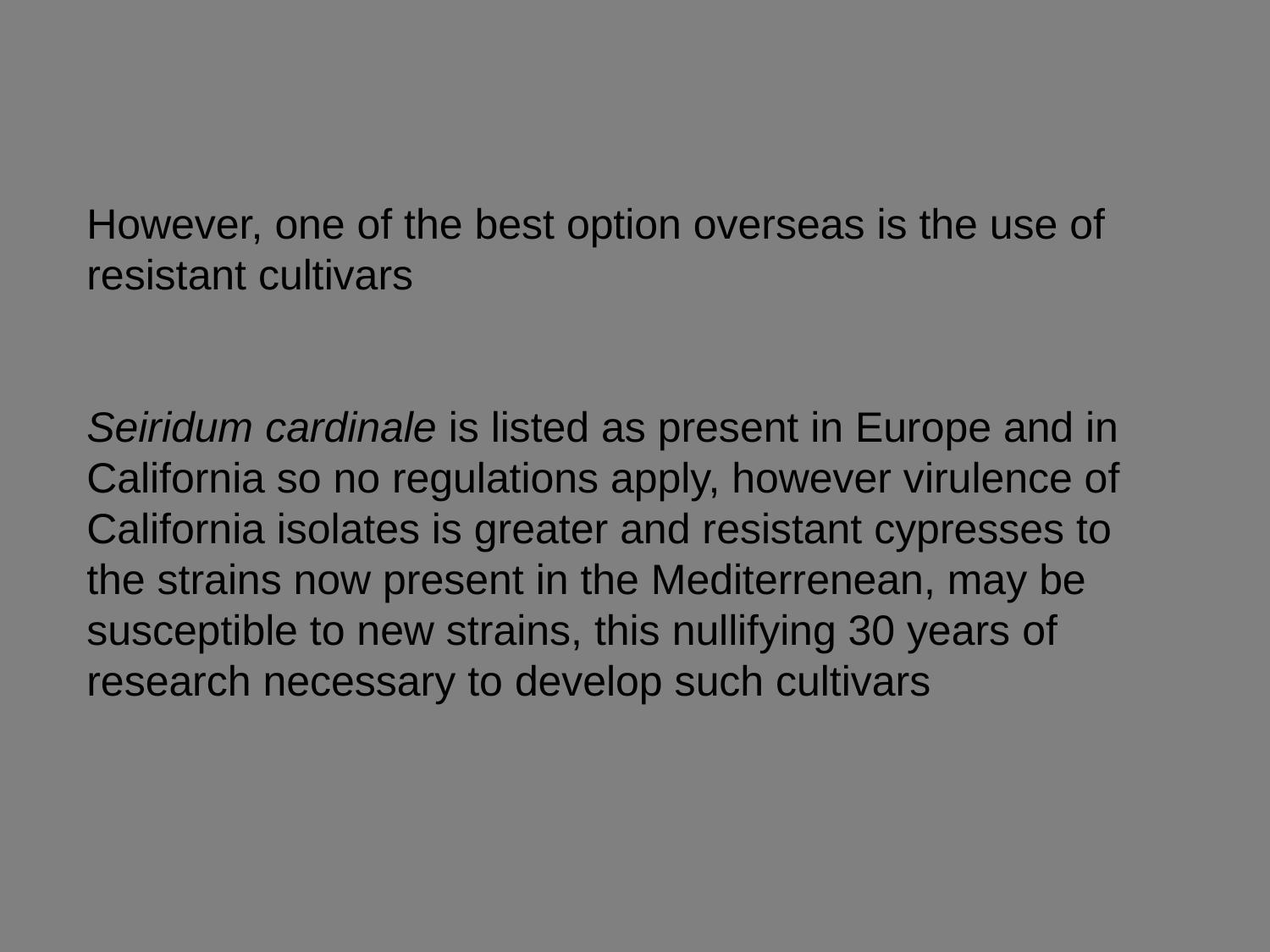

However, one of the best option overseas is the use of resistant cultivars

Seiridum cardinale is listed as present in Europe and in California so no regulations apply, however virulence of California isolates is greater and resistant cypresses to the strains now present in the Mediterrenean, may be susceptible to new strains, this nullifying 30 years of research necessary to develop such cultivars